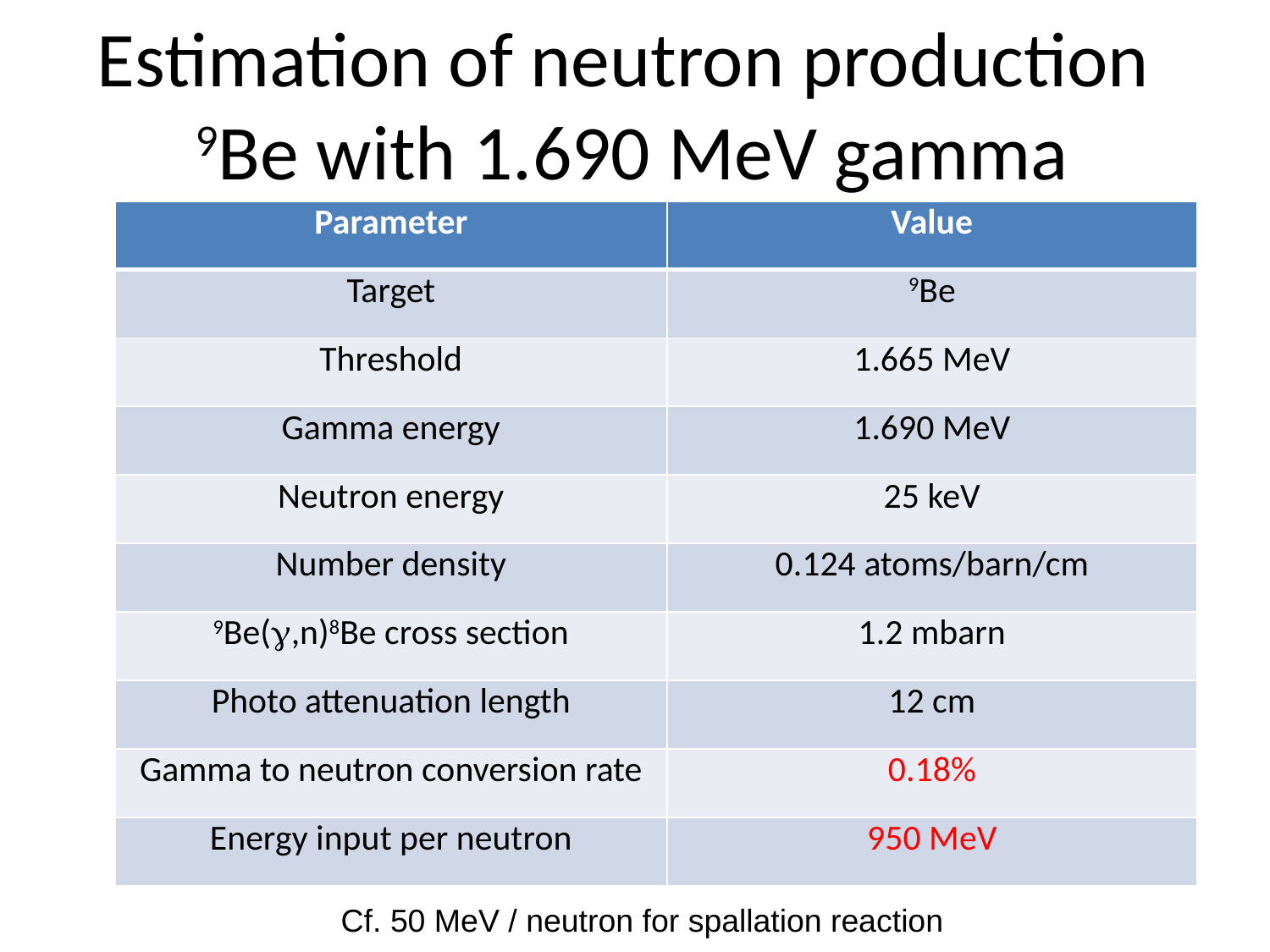

# Estimation of neutron production 9Be with 1.690 MeV gamma
| Parameter | Value |
| --- | --- |
| Target | 9Be |
| Threshold | 1.665 MeV |
| Gamma energy | 1.690 MeV |
| Neutron energy | 25 keV |
| Number density | 0.124 atoms/barn/cm |
| 9Be(γ,n)8Be cross section | 1.2 mbarn |
| Photo attenuation length | 12 cm |
| Gamma to neutron conversion rate | 0.18% |
| Energy input per neutron | 950 MeV |
Cf. 50 MeV / neutron for spallation reaction